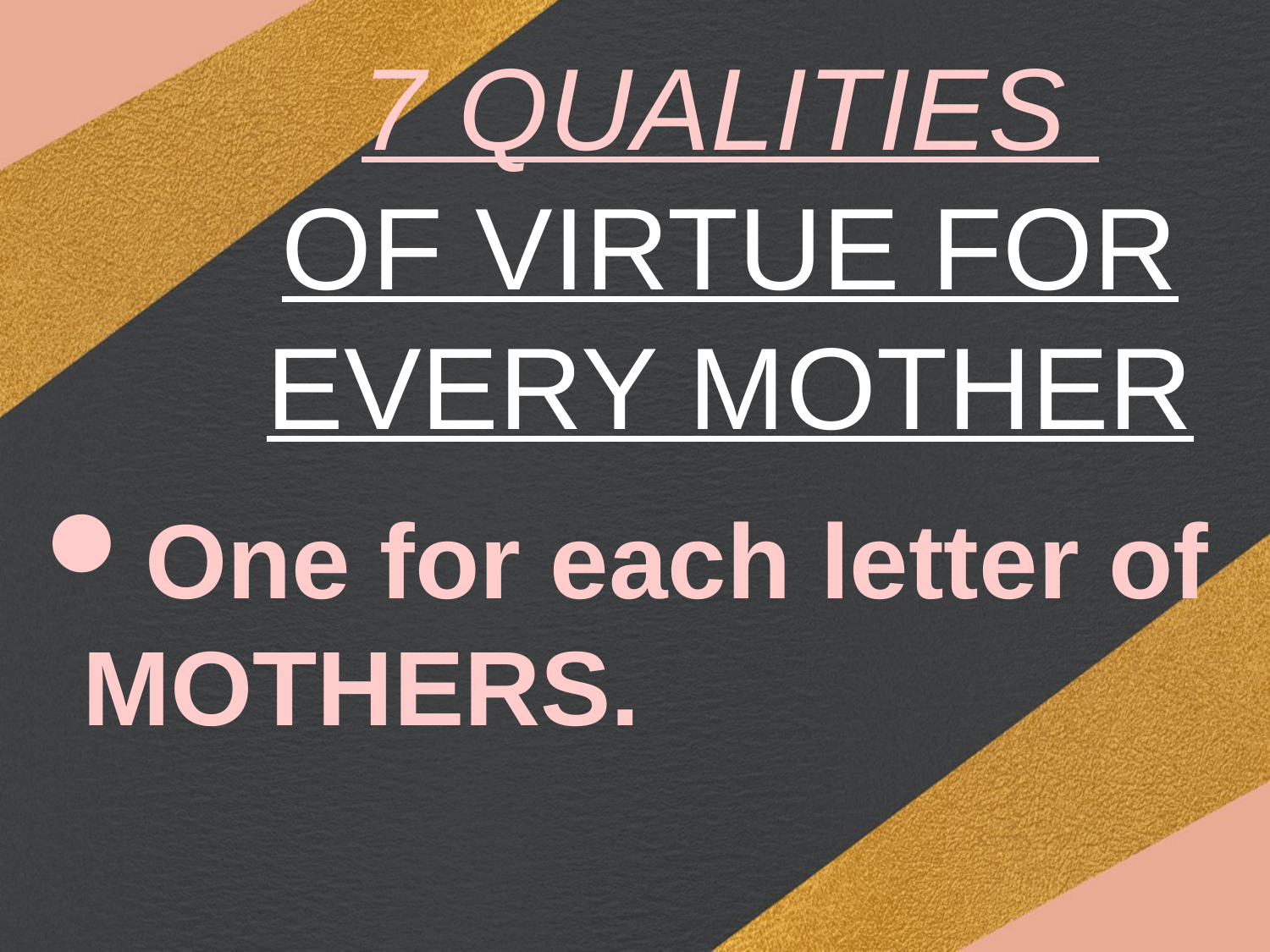

# 7 QUALITIES OF VIRTUE FOR EVERY MOTHER
One for each letter of MOTHERS.